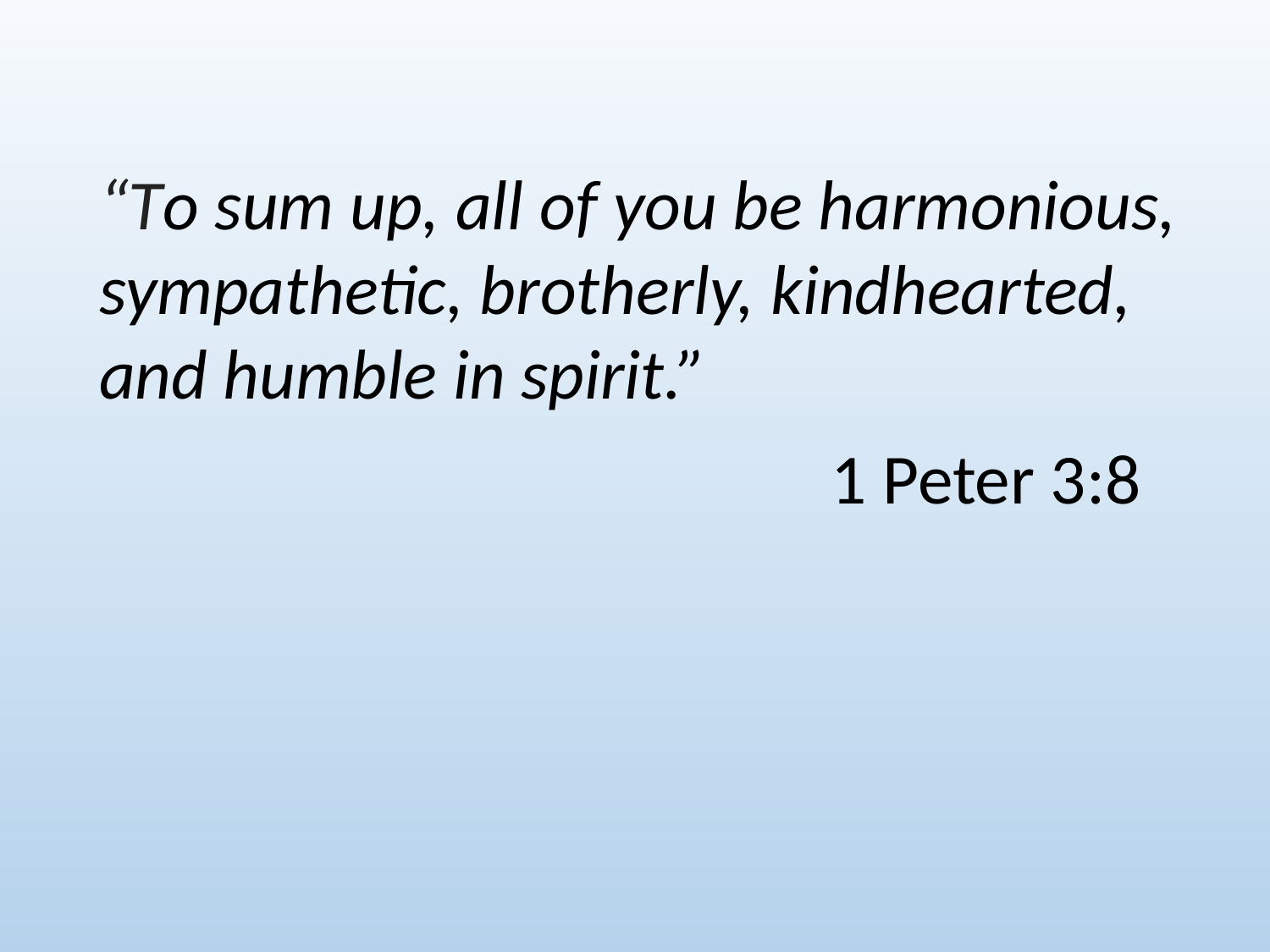

“To sum up, all of you be harmonious, sympathetic, brotherly, kindhearted, and humble in spirit.”
                                          1 Peter 3:8